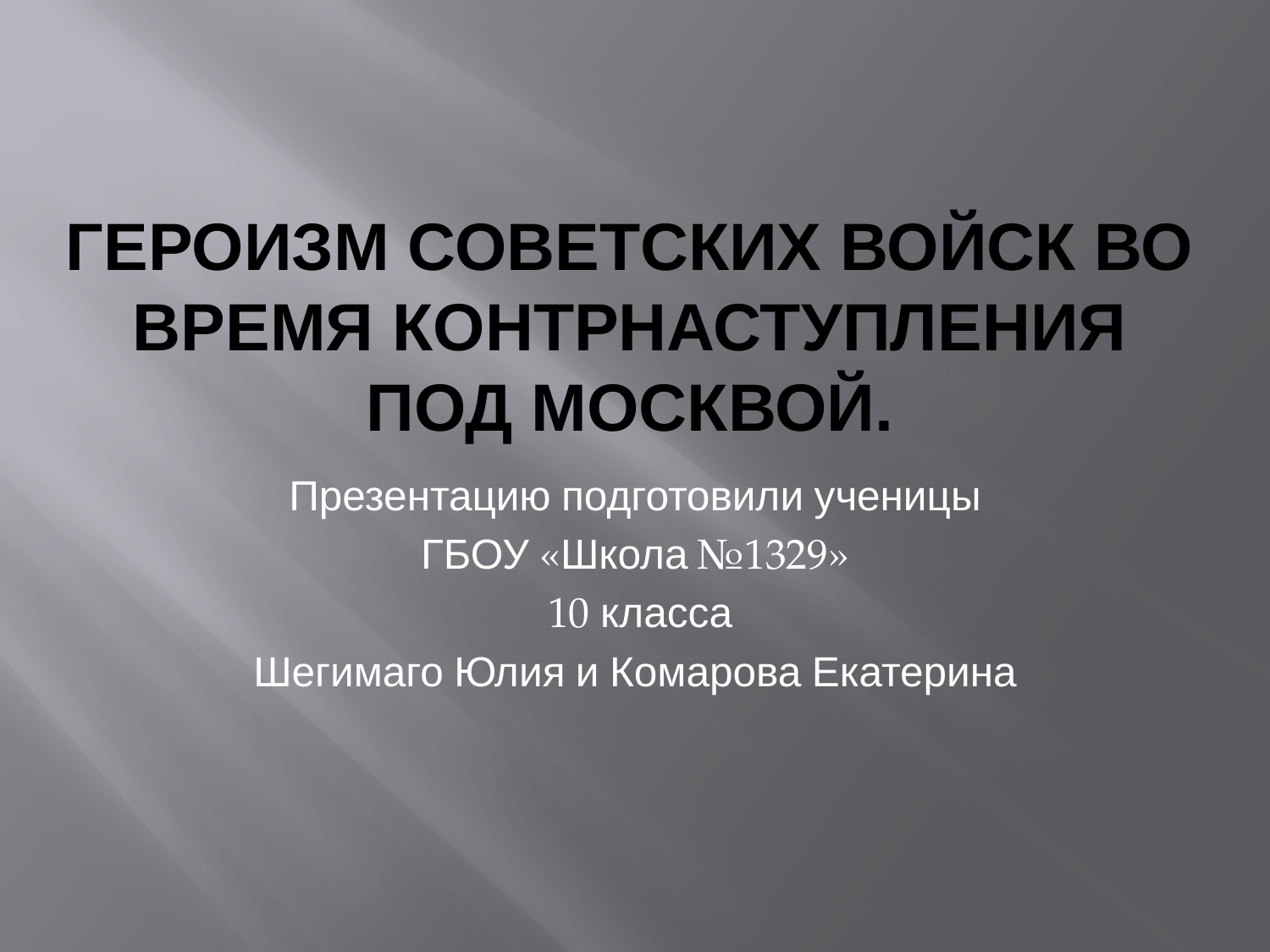

# Героизм советских войск во время контрнаступления под Москвой.
Презентацию подготовили ученицы
ГБОУ «Школа №1329»
 10 класса
Шегимаго Юлия и Комарова Екатерина